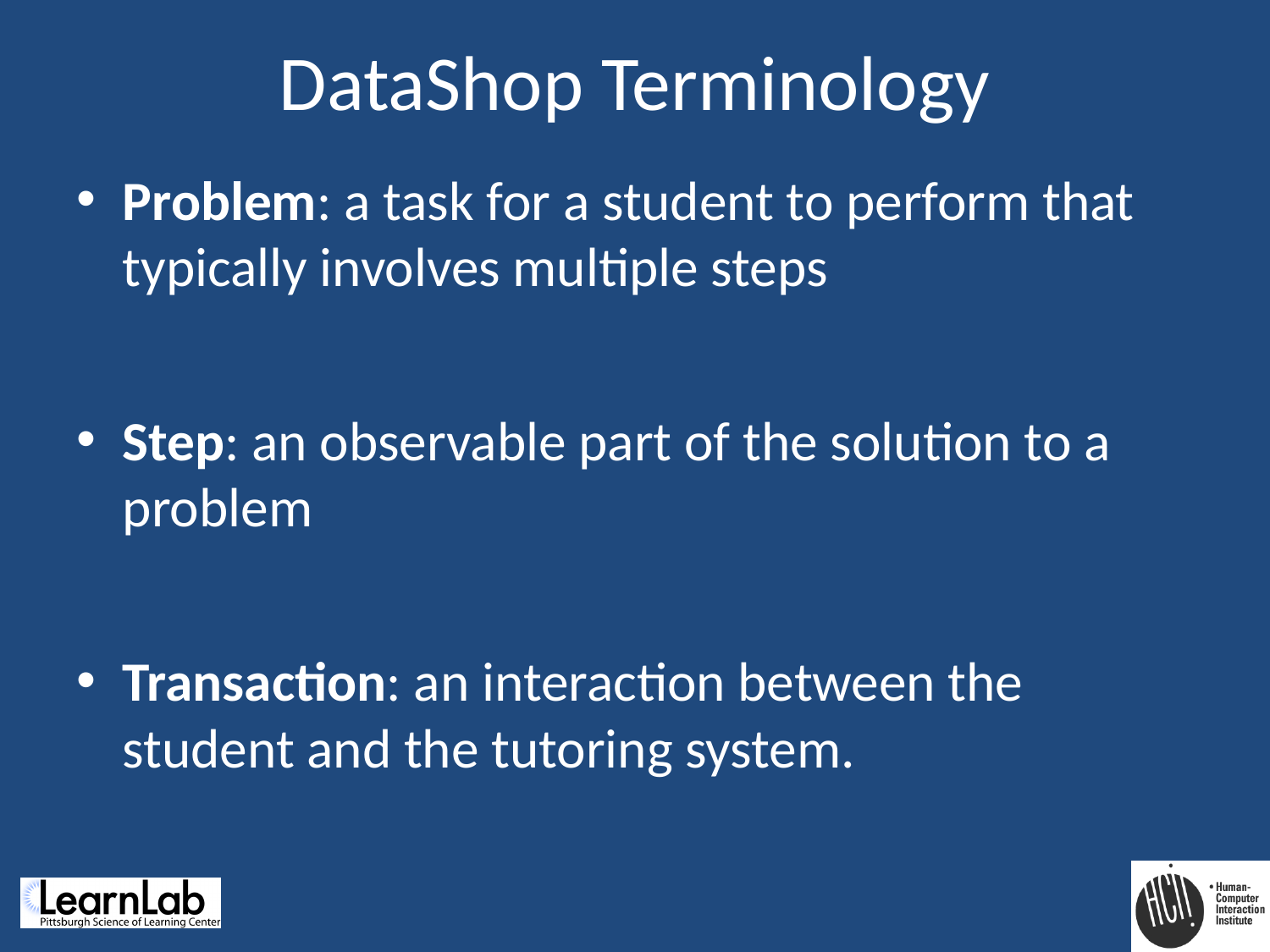

# DataShop Terminology
Problem: a task for a student to perform that typically involves multiple steps

Step: an observable part of the solution to a problem

Transaction: an interaction between the student and the tutoring system.